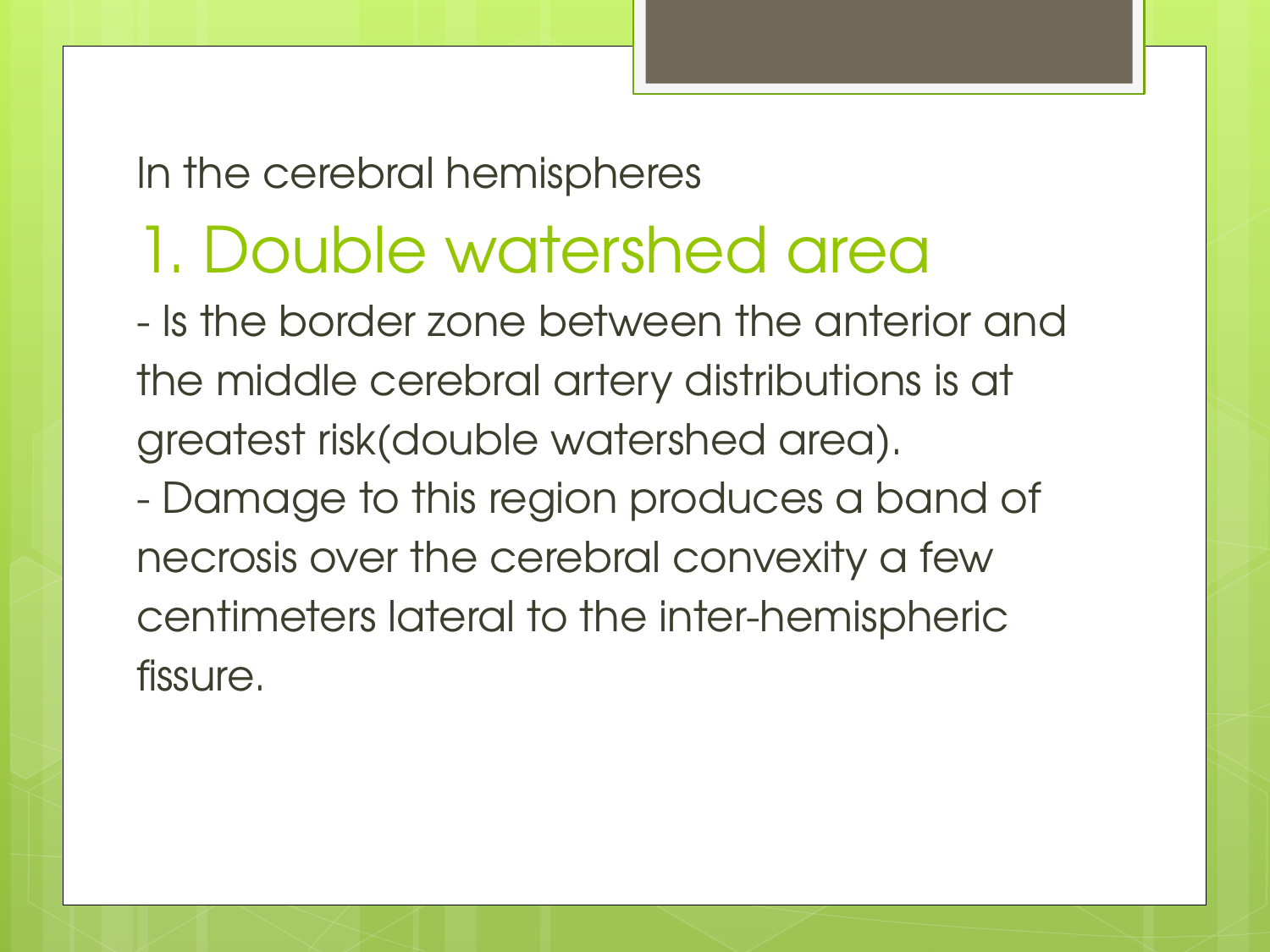

In the cerebral hemispheres
1. Double watershed area
- Is the border zone between the anterior and
the middle cerebral artery distributions is at
greatest risk(double watershed area).
- Damage to this region produces a band of
necrosis over the cerebral convexity a few
centimeters lateral to the inter-hemispheric
fissure.